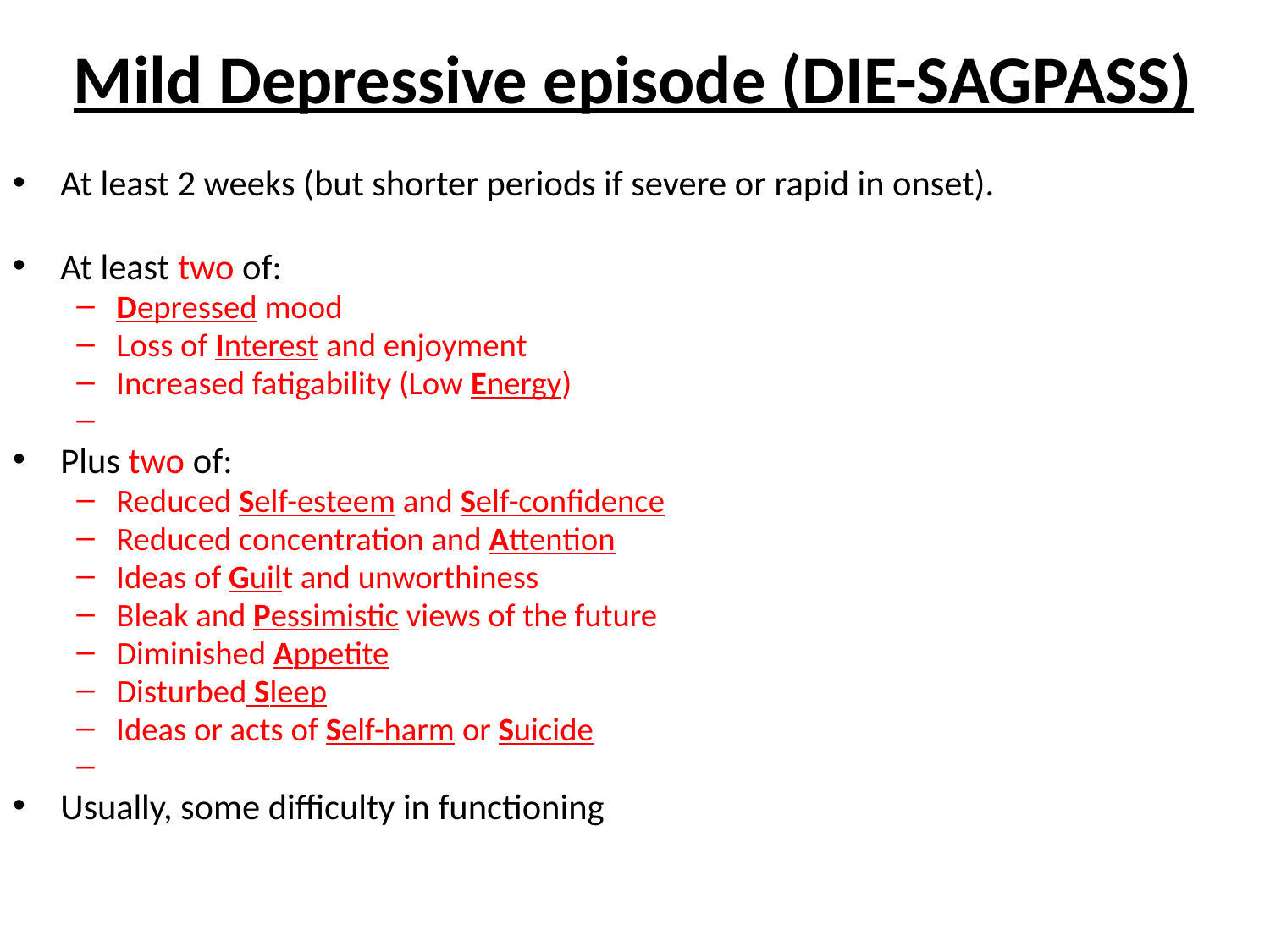

# Mild Depressive episode (DIE-SAGPASS)
At least 2 weeks (but shorter periods if severe or rapid in onset).

At least two of:
Depressed mood
Loss of Interest and enjoyment
Increased fatigability (Low Energy)

Plus two of:
Reduced Self-esteem and Self-confidence
Reduced concentration and Attention
Ideas of Guilt and unworthiness
Bleak and Pessimistic views of the future
Diminished Appetite
Disturbed Sleep
Ideas or acts of Self-harm or Suicide

Usually, some difficulty in functioning